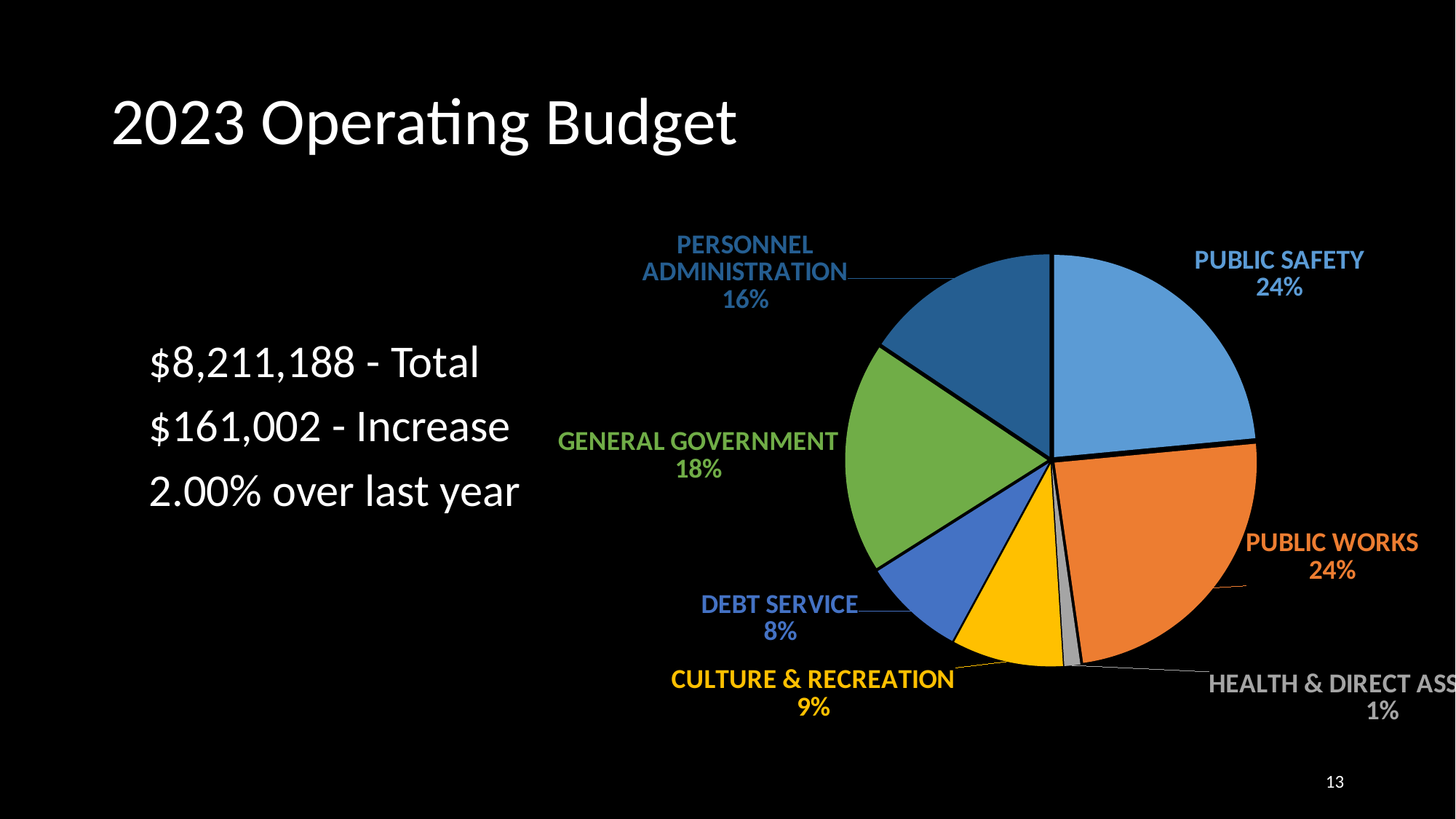

# 2023 Operating Budget

### Chart

| Category |  |
|---|---|
| PUBLIC SAFETY | 1931583.0 |
| PUBLIC WORKS | 1991475.0 |
| HEALTH & DIRECT ASSISTANCE | 104819.0 |
| CULTURE & RECREATION | 730789.0 |
| DEBT SERVICE | 667325.0 |
| GENERAL GOVERNMENT | 1509543.0 |
| PERSONNEL ADMINISTRATION | 1282200.0 |
$8,211,188 - Total
$161,002 - Increase
2.00% over last year

13